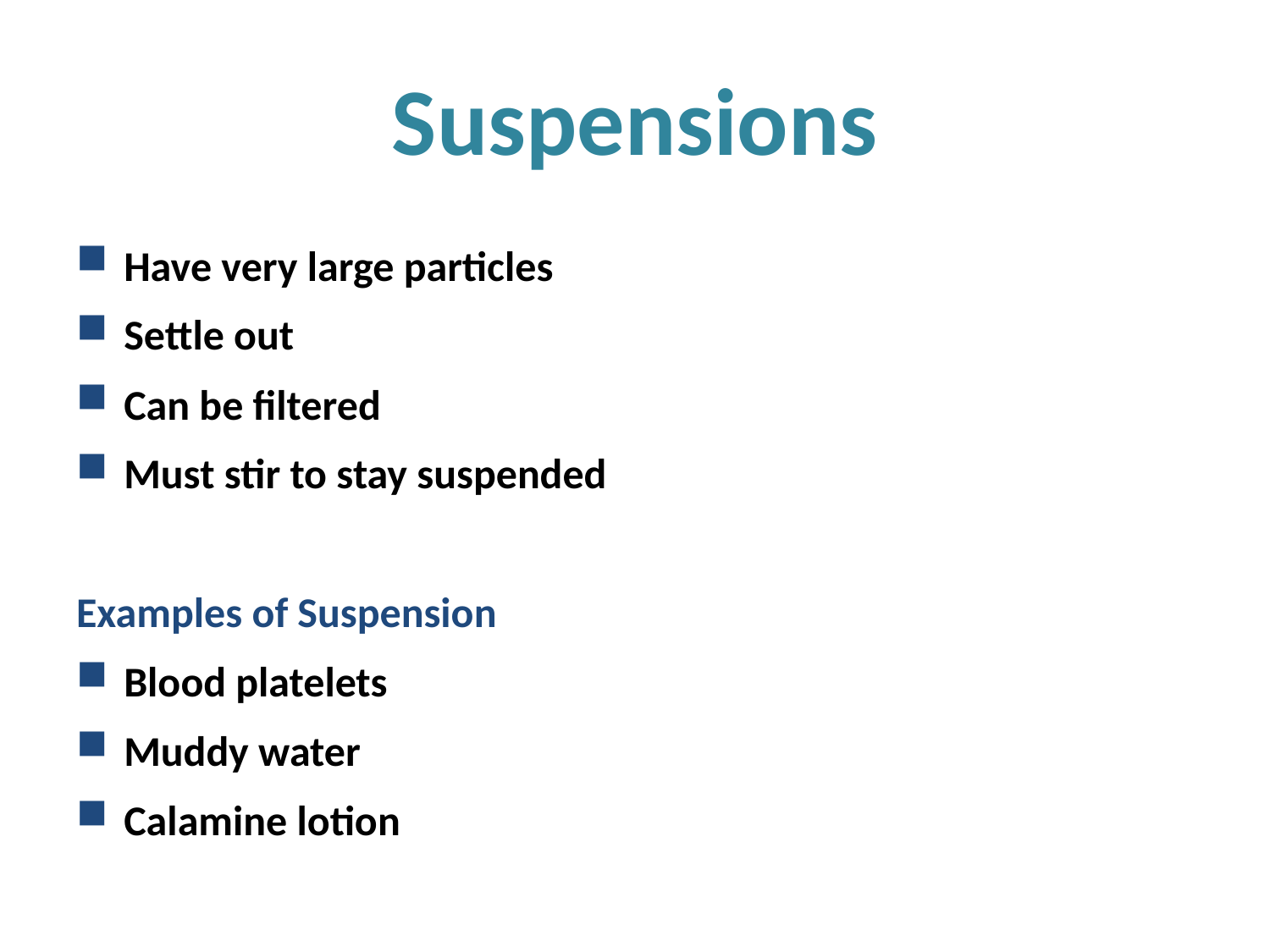

# Suspensions
Have very large particles
Settle out
Can be filtered
Must stir to stay suspended

Examples of Suspension
Blood platelets
Muddy water
Calamine lotion